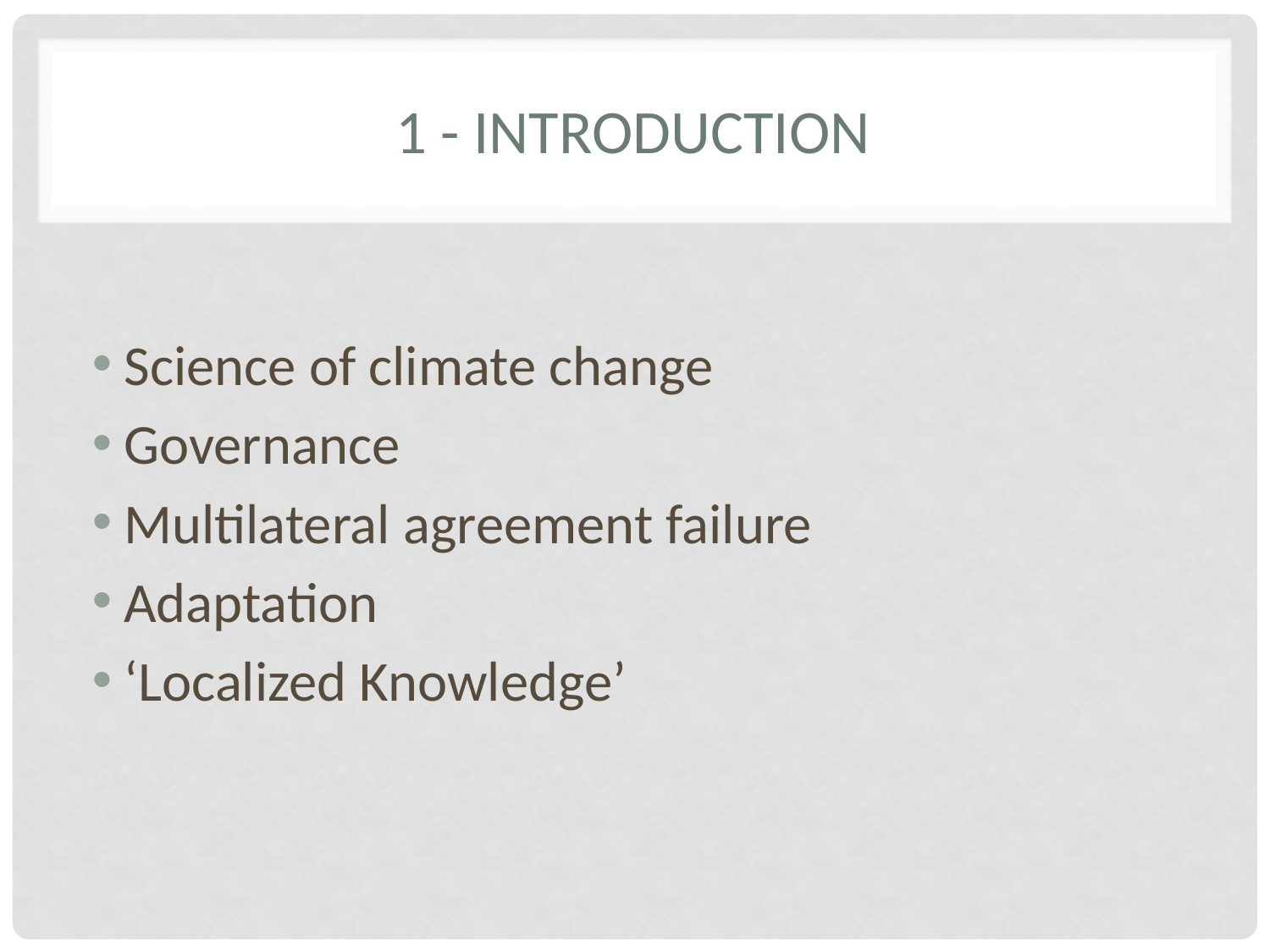

# 1 - Introduction

Science of climate change
Governance
Multilateral agreement failure
Adaptation
‘Localized Knowledge’